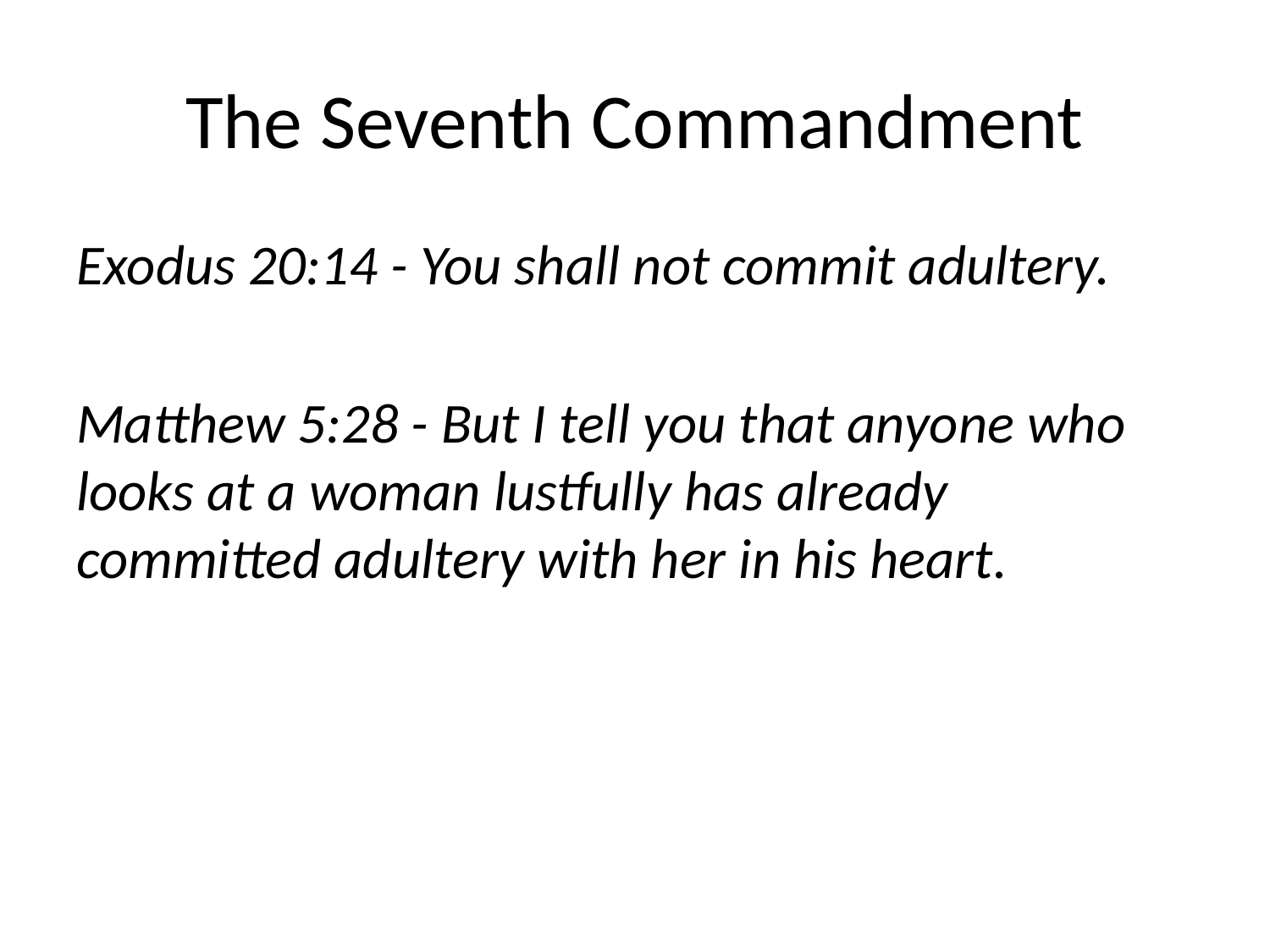

# The Seventh Commandment
Exodus 20:14 - You shall not commit adultery.

Matthew 5:28 - But I tell you that anyone who looks at a woman lustfully has already committed adultery with her in his heart.